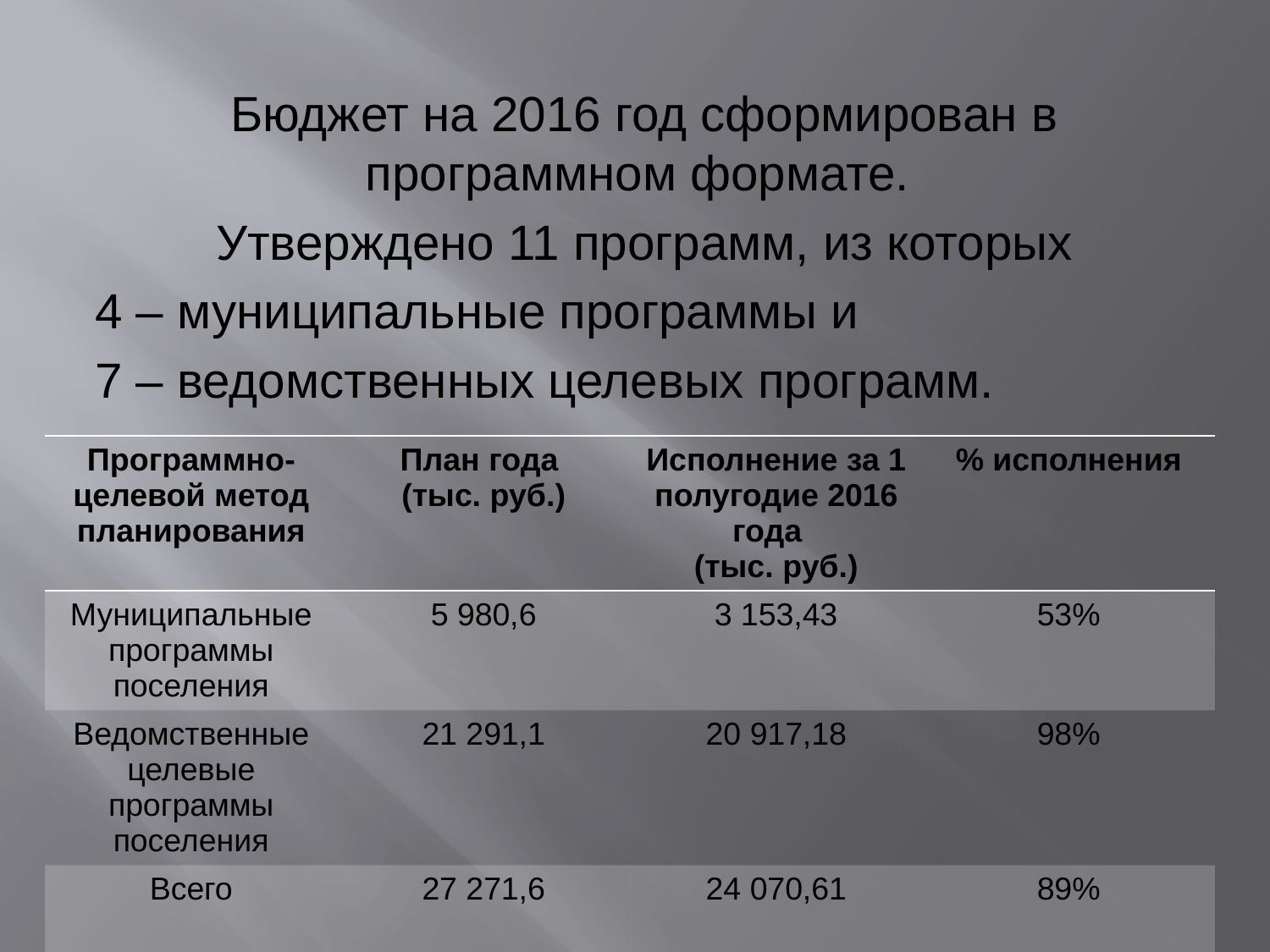

Бюджет на 2016 год сформирован в программном формате.
Утверждено 11 программ, из которых
4 – муниципальные программы и
7 – ведомственных целевых программ.

| Программно-целевой метод планирования | План года (тыс. руб.) | Исполнение за 1 полугодие 2016 года (тыс. руб.) | % исполнения |
| --- | --- | --- | --- |
| Муниципальные программы поселения | 5 980,6 | 3 153,43 | 53% |
| Ведомственные целевые программы поселения | 21 291,1 | 20 917,18 | 98% |
| Всего | 27 271,6 | 24 070,61 | 89% |